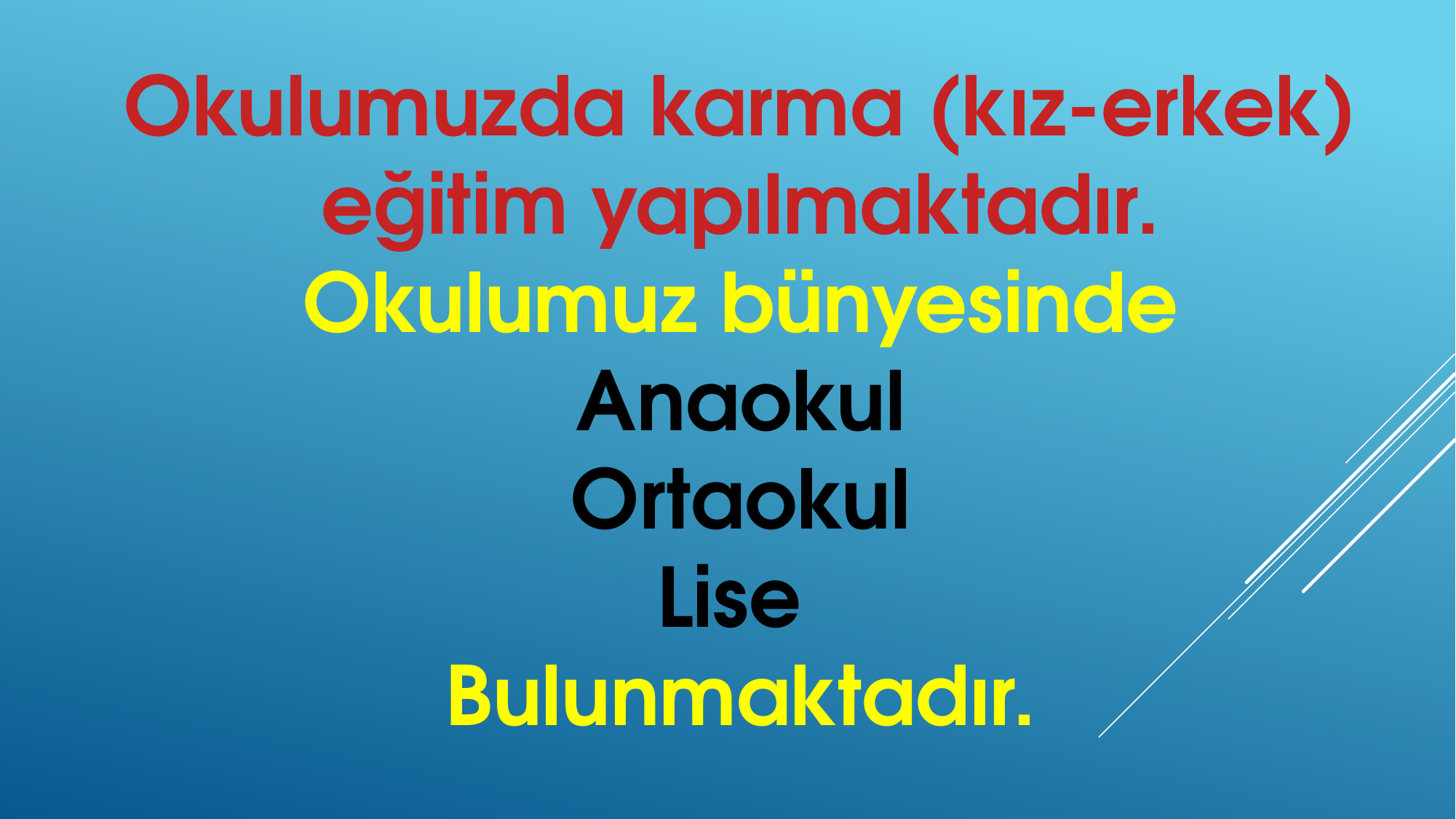

Okulumuzda karma (kız-erkek)
eğitim yapılmaktadır.
Okulumuz bünyesinde
Anaokul
Ortaokul
Lise
Bulunmaktadır.